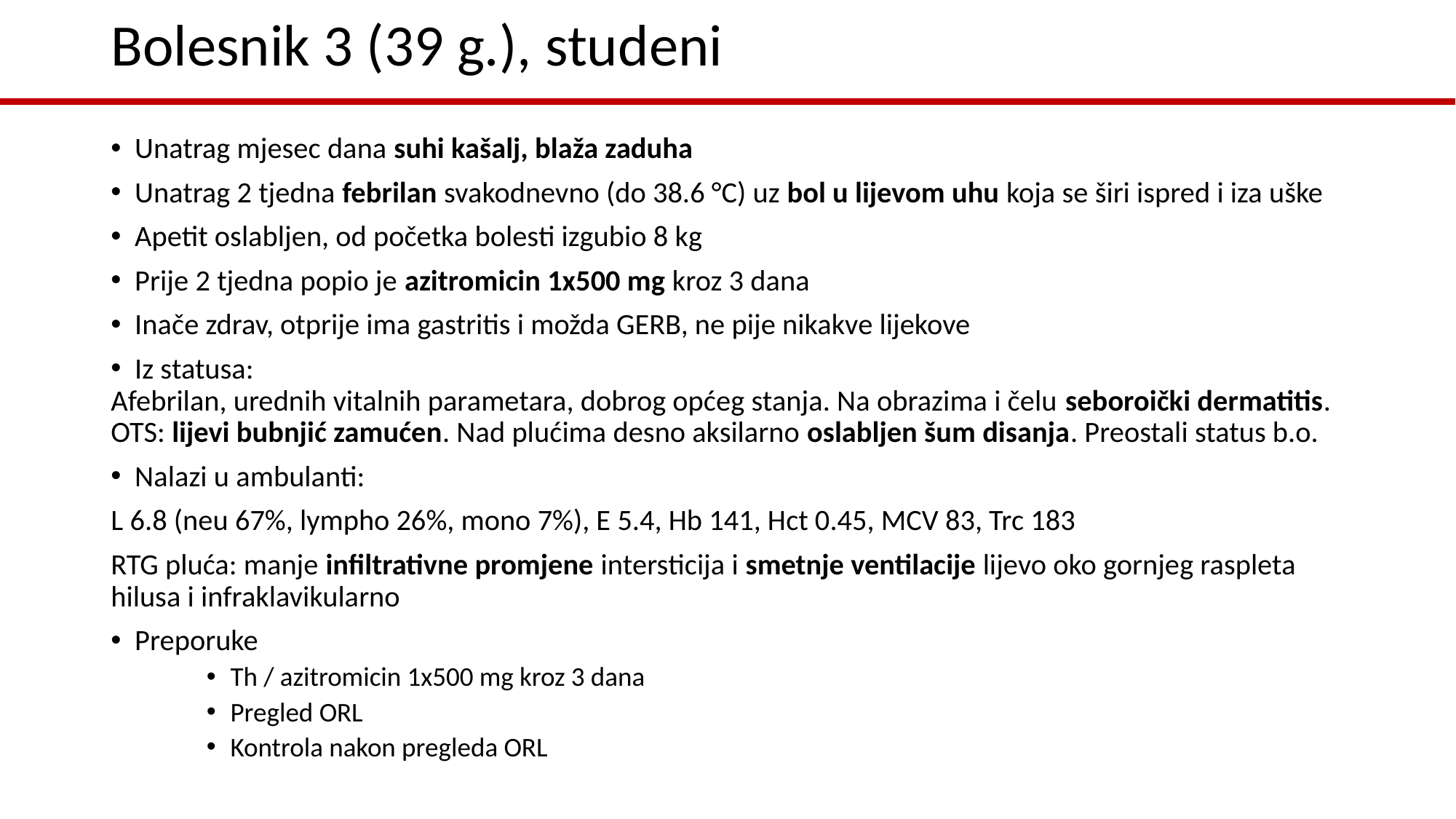

# Bolesnik 3 (39 g.), studeni
Unatrag mjesec dana suhi kašalj, blaža zaduha
Unatrag 2 tjedna febrilan svakodnevno (do 38.6 °C) uz bol u lijevom uhu koja se širi ispred i iza uške
Apetit oslabljen, od početka bolesti izgubio 8 kg
Prije 2 tjedna popio je azitromicin 1x500 mg kroz 3 dana
Inače zdrav, otprije ima gastritis i možda GERB, ne pije nikakve lijekove
Iz statusa:
Afebrilan, urednih vitalnih parametara, dobrog općeg stanja. Na obrazima i čelu seboroički dermatitis. OTS: lijevi bubnjić zamućen. Nad plućima desno aksilarno oslabljen šum disanja. Preostali status b.o.
Nalazi u ambulanti:
L 6.8 (neu 67%, lympho 26%, mono 7%), E 5.4, Hb 141, Hct 0.45, MCV 83, Trc 183
RTG pluća: manje infiltrativne promjene intersticija i smetnje ventilacije lijevo oko gornjeg raspleta hilusa i infraklavikularno
Preporuke
Th / azitromicin 1x500 mg kroz 3 dana
Pregled ORL
Kontrola nakon pregleda ORL